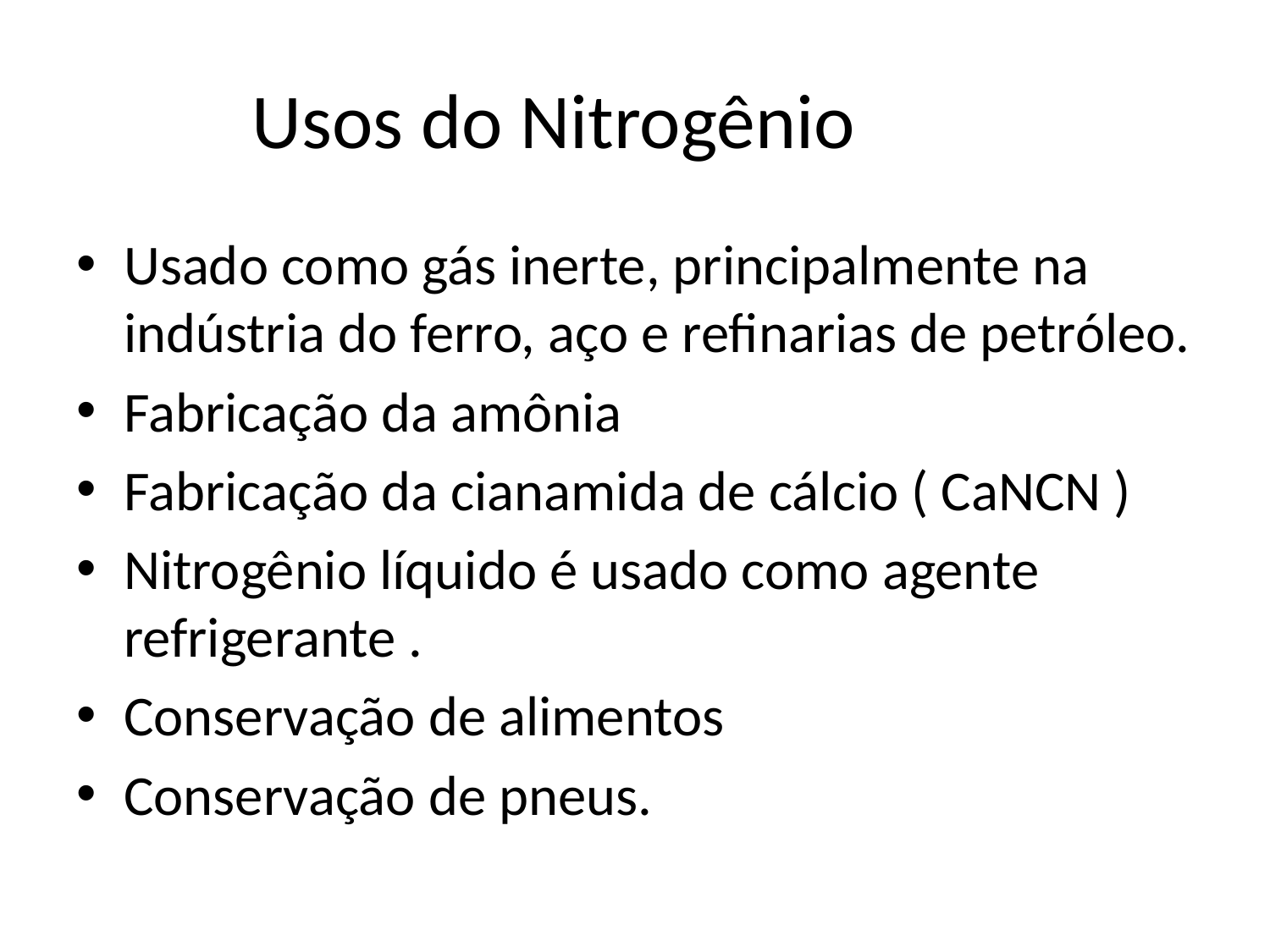

# Usos do Nitrogênio
Usado como gás inerte, principalmente na indústria do ferro, aço e refinarias de petróleo.
Fabricação da amônia
Fabricação da cianamida de cálcio ( CaNCN )
Nitrogênio líquido é usado como agente refrigerante .
Conservação de alimentos
Conservação de pneus.